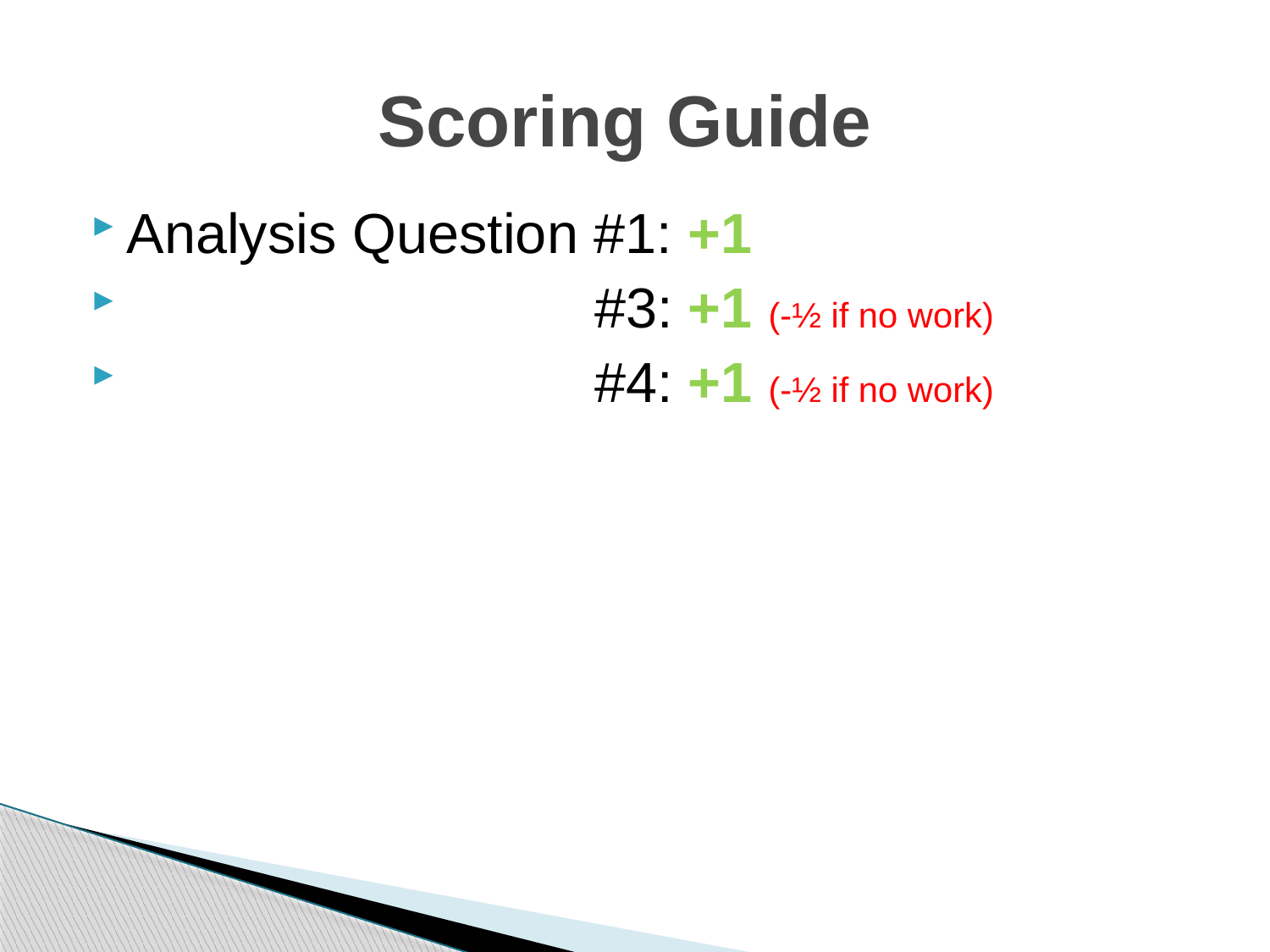

# Scoring Guide
Analysis Question #1: +1
Analysis Question #3: +1 (-½ if no work)
Analysis Question #4: +1 (-½ if no work)